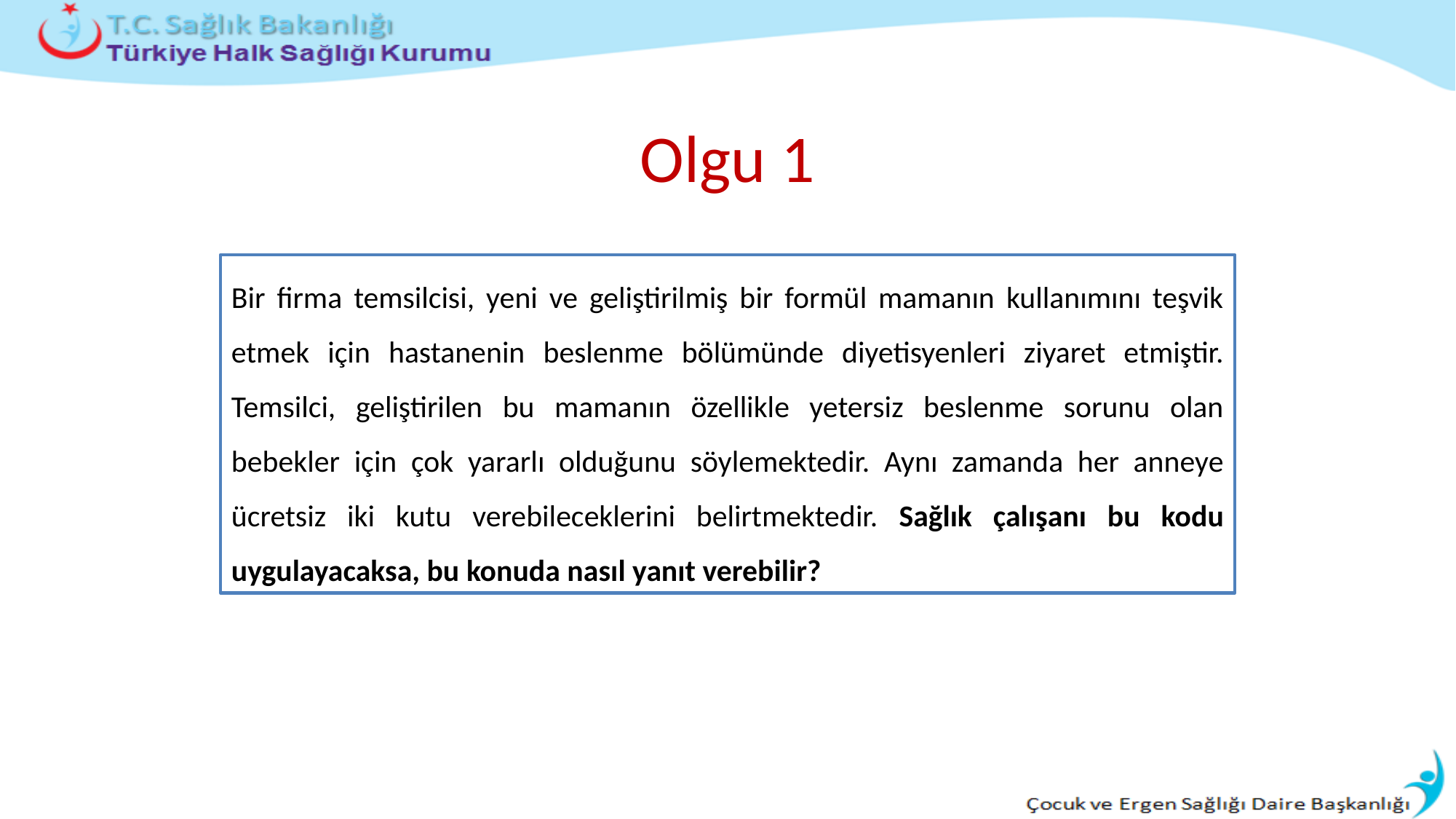

# Olgu 1
Bir firma temsilcisi, yeni ve geliştirilmiş bir formül mamanın kullanımını teşvik etmek için hastanenin beslenme bölümünde diyetisyenleri ziyaret etmiştir. Temsilci, geliştirilen bu mamanın özellikle yetersiz beslenme sorunu olan bebekler için çok yararlı olduğunu söylemektedir. Aynı zamanda her anneye ücretsiz iki kutu verebileceklerini belirtmektedir. Sağlık çalışanı bu kodu uygulayacaksa, bu konuda nasıl yanıt verebilir?